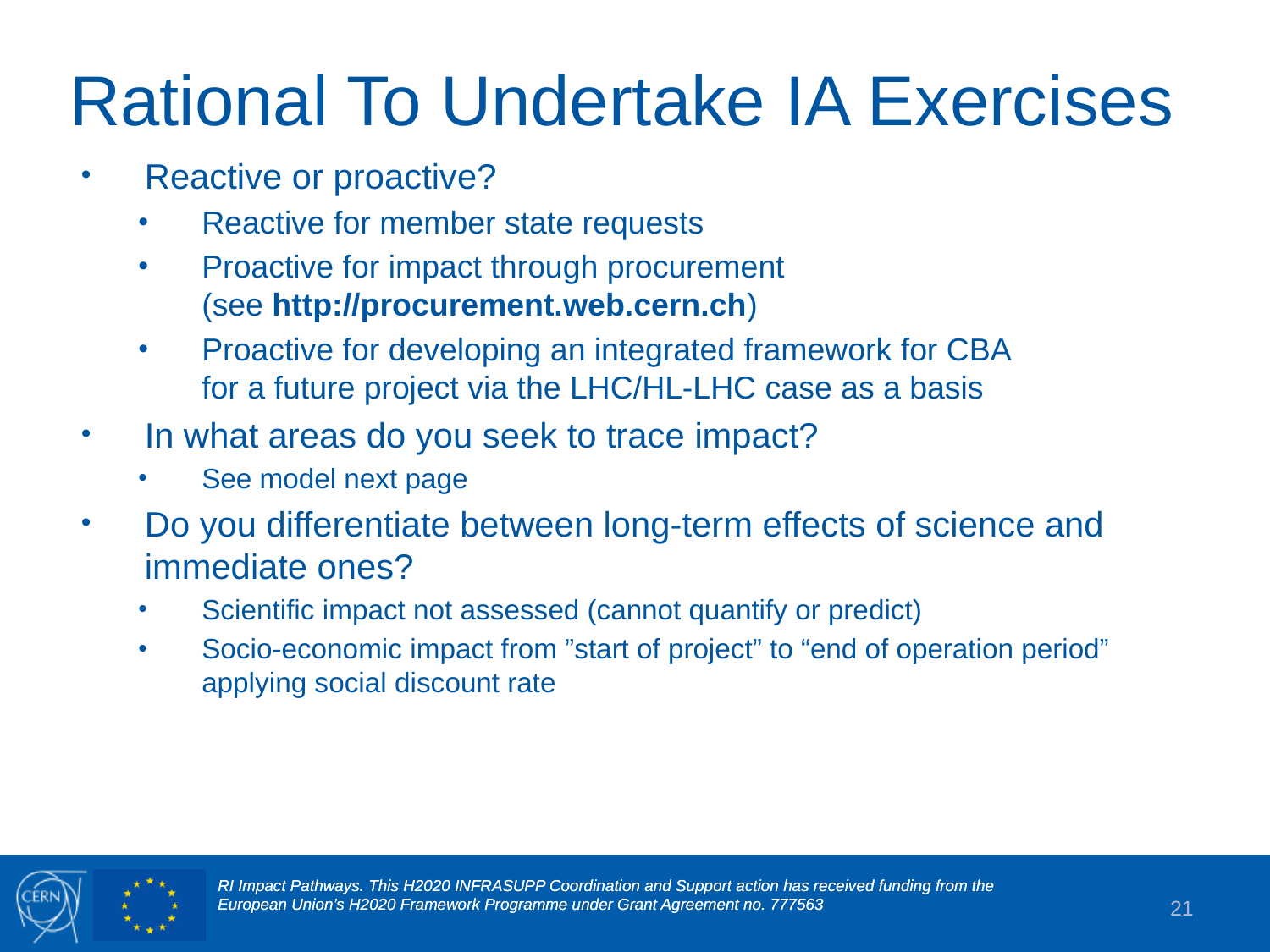

# Rational To Undertake IA Exercises
Reactive or proactive?
Reactive for member state requests
Proactive for impact through procurement
(see http://procurement.web.cern.ch)
Proactive for developing an integrated framework for CBA
for a future project via the LHC/HL-LHC case as a basis
In what areas do you seek to trace impact?
See model next page
Do you differentiate between long-term effects of science and immediate ones?
Scientific impact not assessed (cannot quantify or predict)
Socio-economic impact from ”start of project” to “end of operation period” applying social discount rate
21